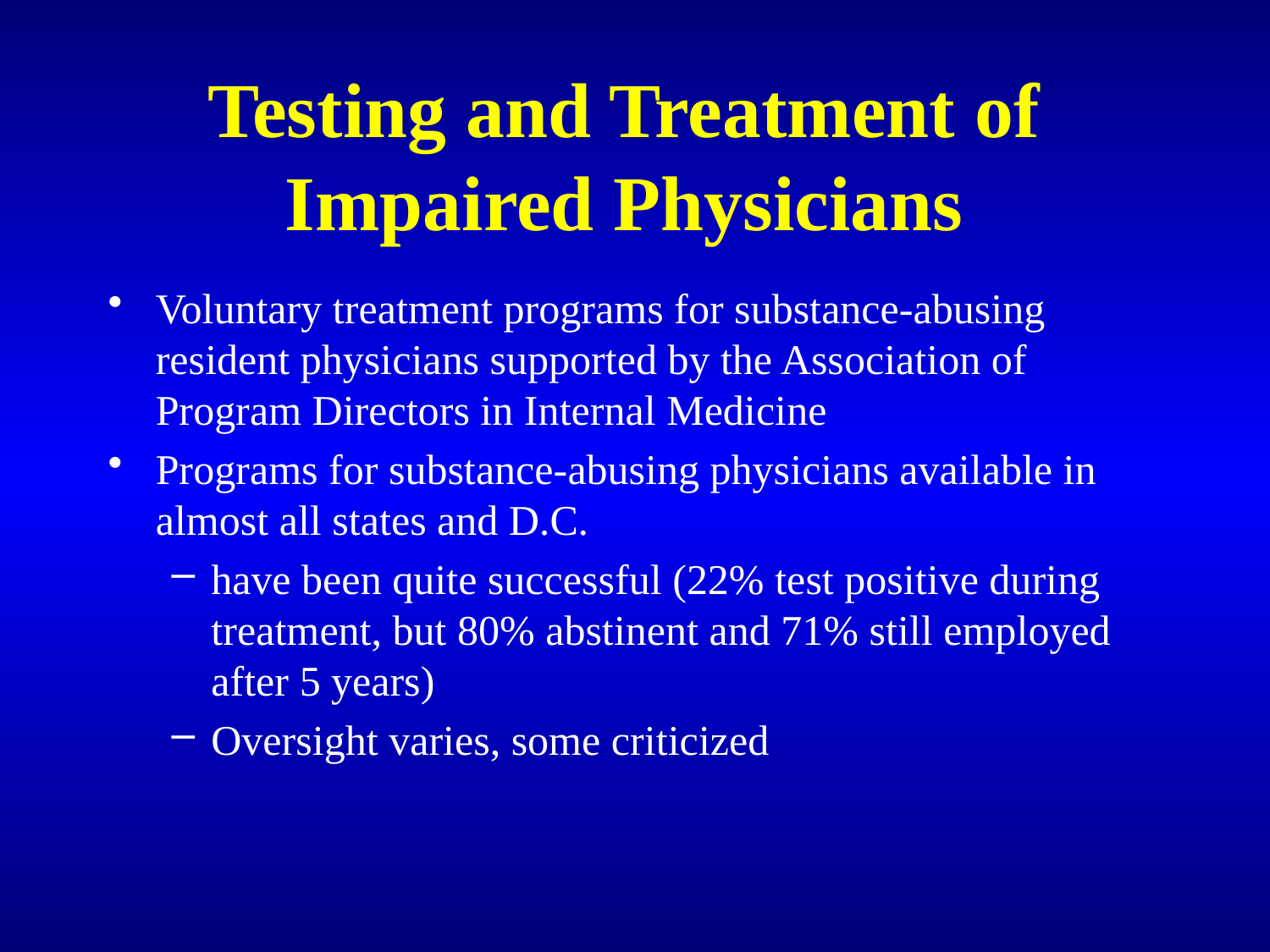

# Testing and Treatment of Impaired Physicians
Voluntary treatment programs for substance-abusing resident physicians supported by the Association of Program Directors in Internal Medicine
Programs for substance-abusing physicians available in almost all states and D.C.
have been quite successful (22% test positive during treatment, but 80% abstinent and 71% still employed after 5 years)
Oversight varies, some criticized